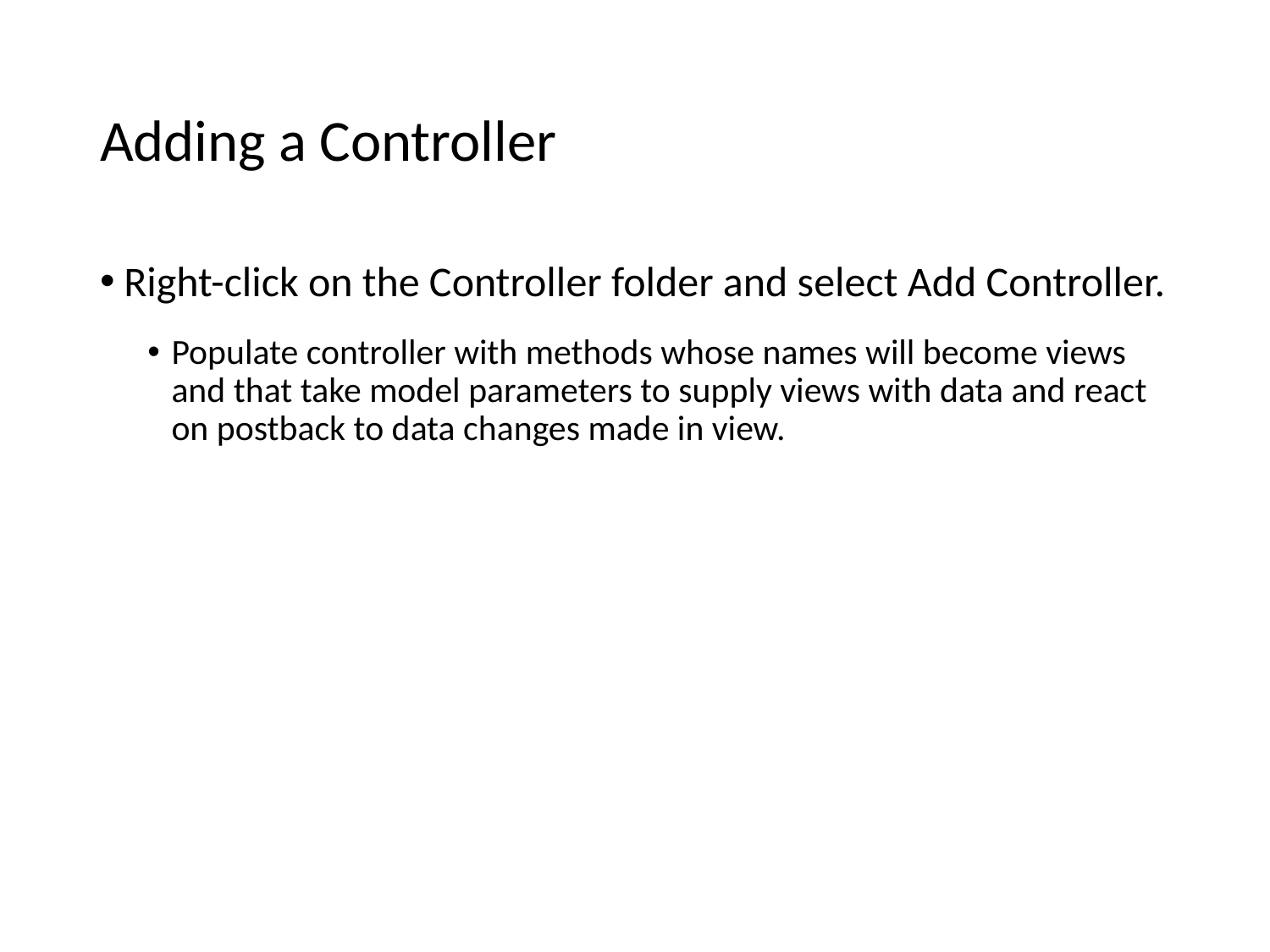

# Adding a Controller
Right-click on the Controller folder and select Add Controller.
Populate controller with methods whose names will become views and that take model parameters to supply views with data and react on postback to data changes made in view.